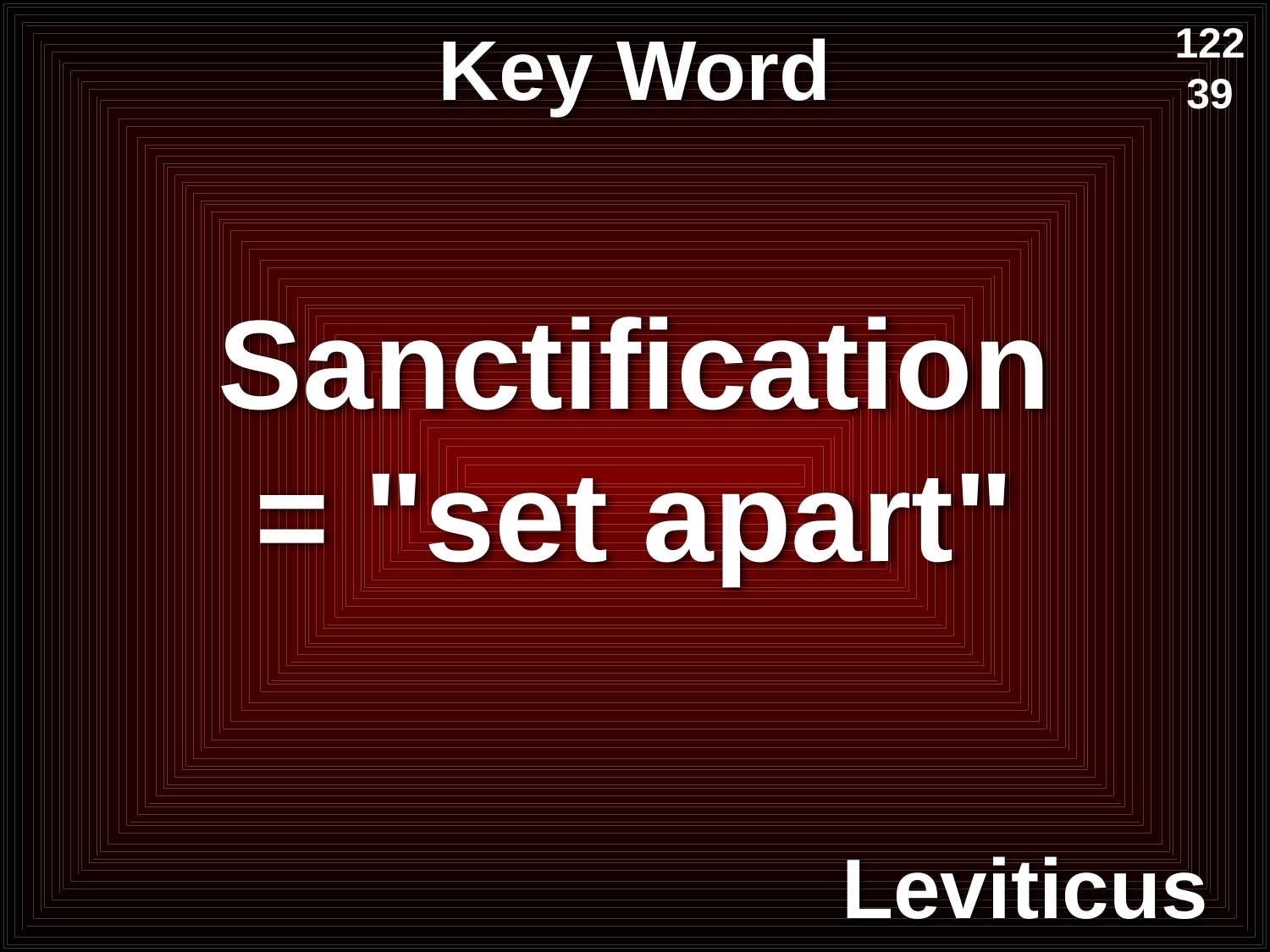

# Key Word
122
39

Sanctification
= "set apart"
Leviticus